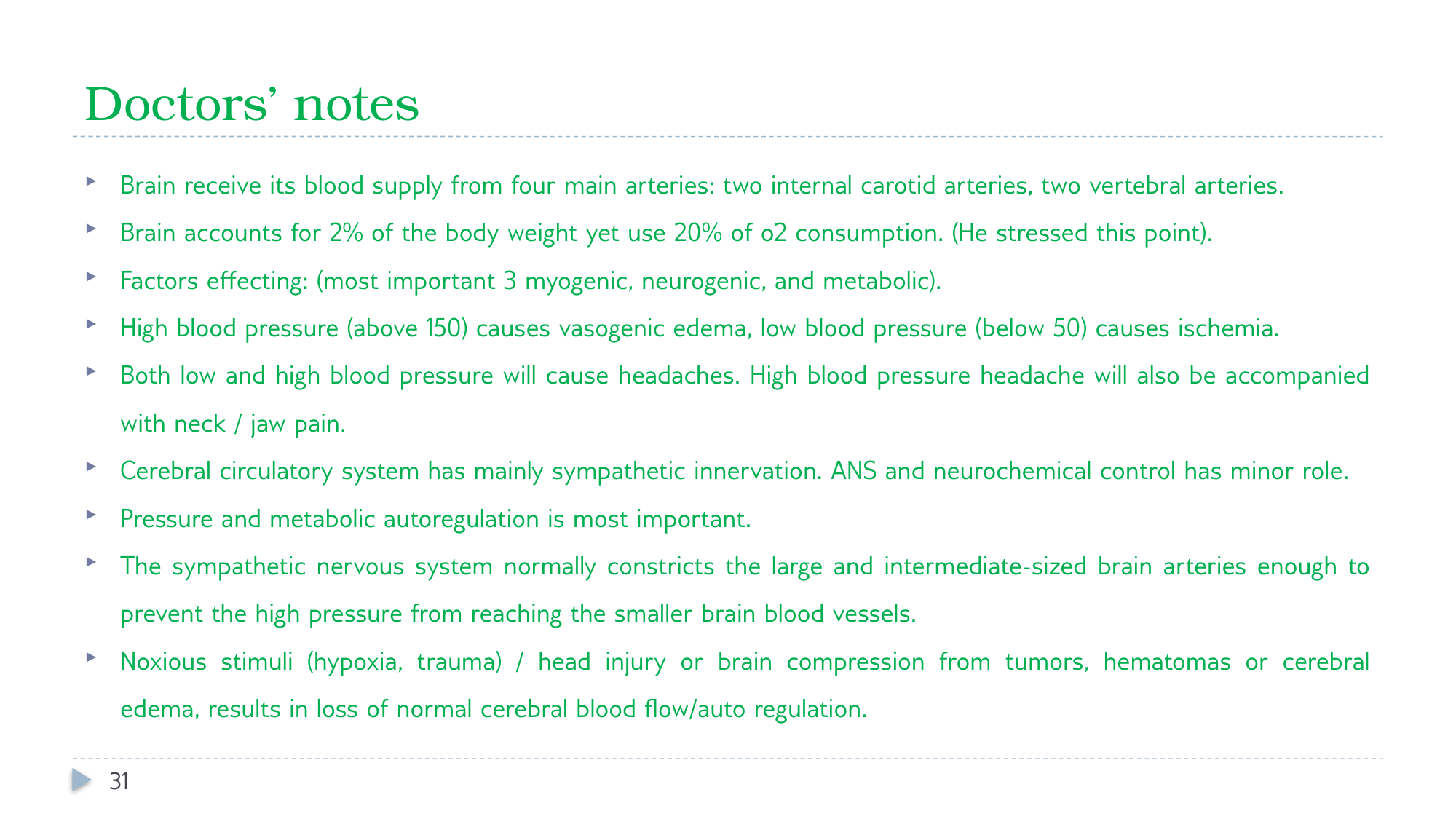

# Doctors’ notes
Brain receive its blood supply from four main arteries: two internal carotid arteries, two vertebral arteries.
Brain accounts for 2% of the body weight yet use 20% of o2 consumption. (He stressed this point).
Factors effecting: (most important 3 myogenic, neurogenic, and metabolic).
High blood pressure (above 150) causes vasogenic edema, low blood pressure (below 50) causes ischemia.
Both low and high blood pressure will cause headaches. High blood pressure headache will also be accompanied with neck / jaw pain.
Cerebral circulatory system has mainly sympathetic innervation. ANS and neurochemical control has minor role.
Pressure and metabolic autoregulation is most important.
The sympathetic nervous system normally constricts the large and intermediate-sized brain arteries enough to prevent the high pressure from reaching the smaller brain blood vessels.
Noxious stimuli (hypoxia, trauma) / head injury or brain compression from tumors, hematomas or cerebral edema, results in loss of normal cerebral blood flow/auto regulation.

31